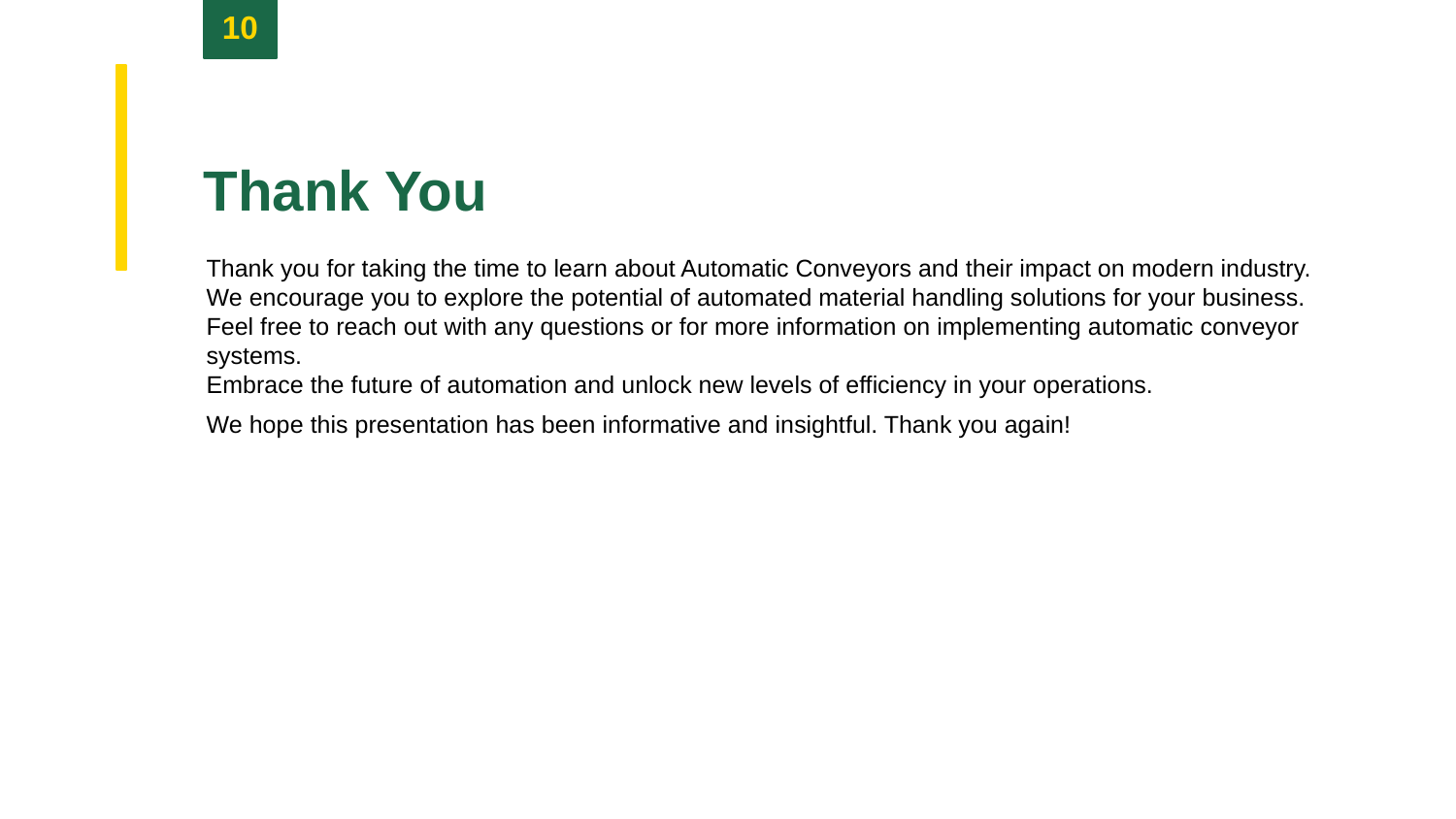

10

Thank You
Thank you for taking the time to learn about Automatic Conveyors and their impact on modern industry.
We encourage you to explore the potential of automated material handling solutions for your business.
Feel free to reach out with any questions or for more information on implementing automatic conveyor systems.
Embrace the future of automation and unlock new levels of efficiency in your operations.
We hope this presentation has been informative and insightful. Thank you again!